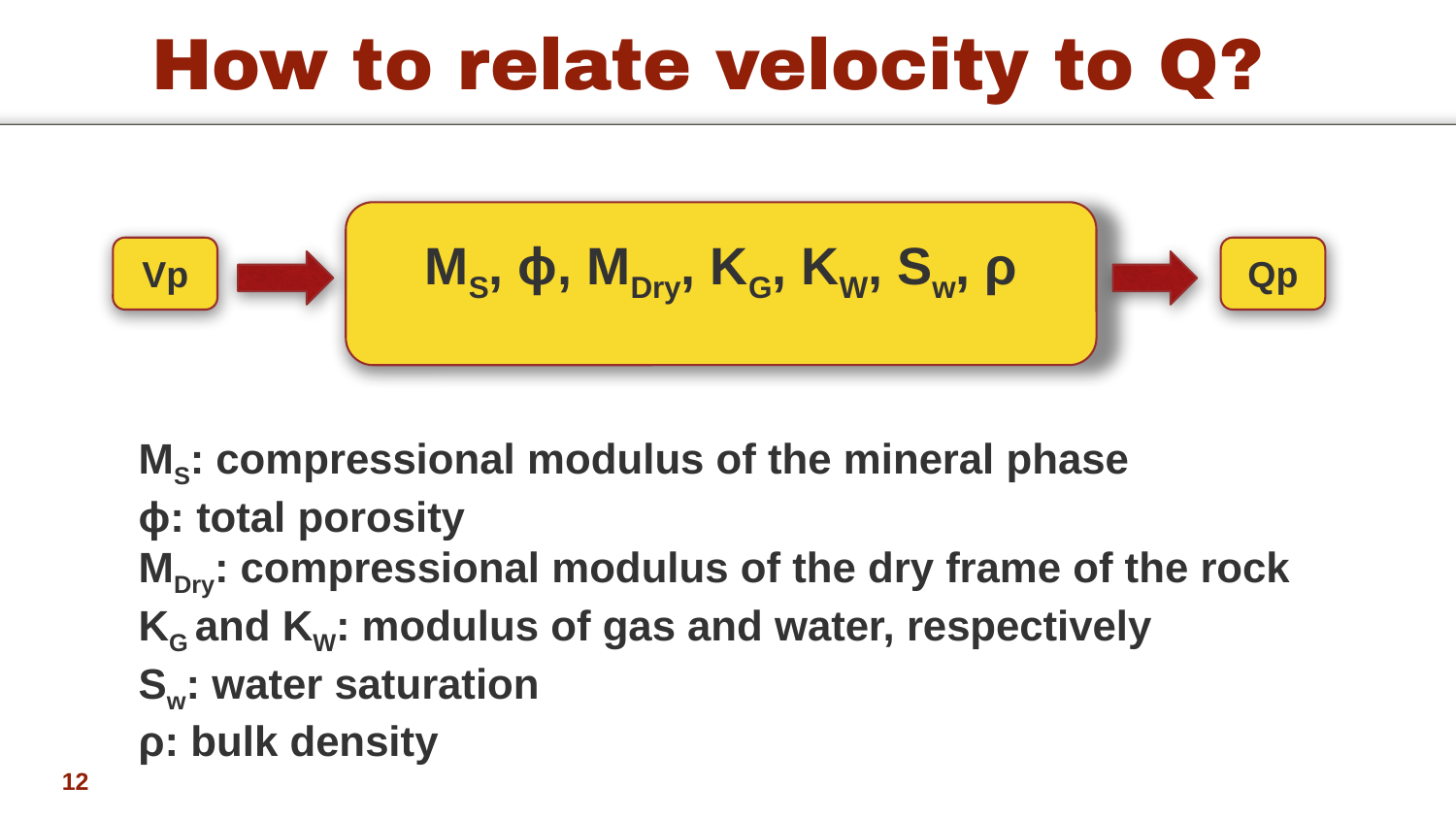

# How to relate velocity to Q?

MS, ϕ, MDry, KG, KW, Sw, ρ

Vp
Qp

MS: compressional modulus of the mineral phase
ϕ: total porosity
MDry: compressional modulus of the dry frame of the rock
KG and KW: modulus of gas and water, respectively
Sw: water saturation
ρ: bulk density

12